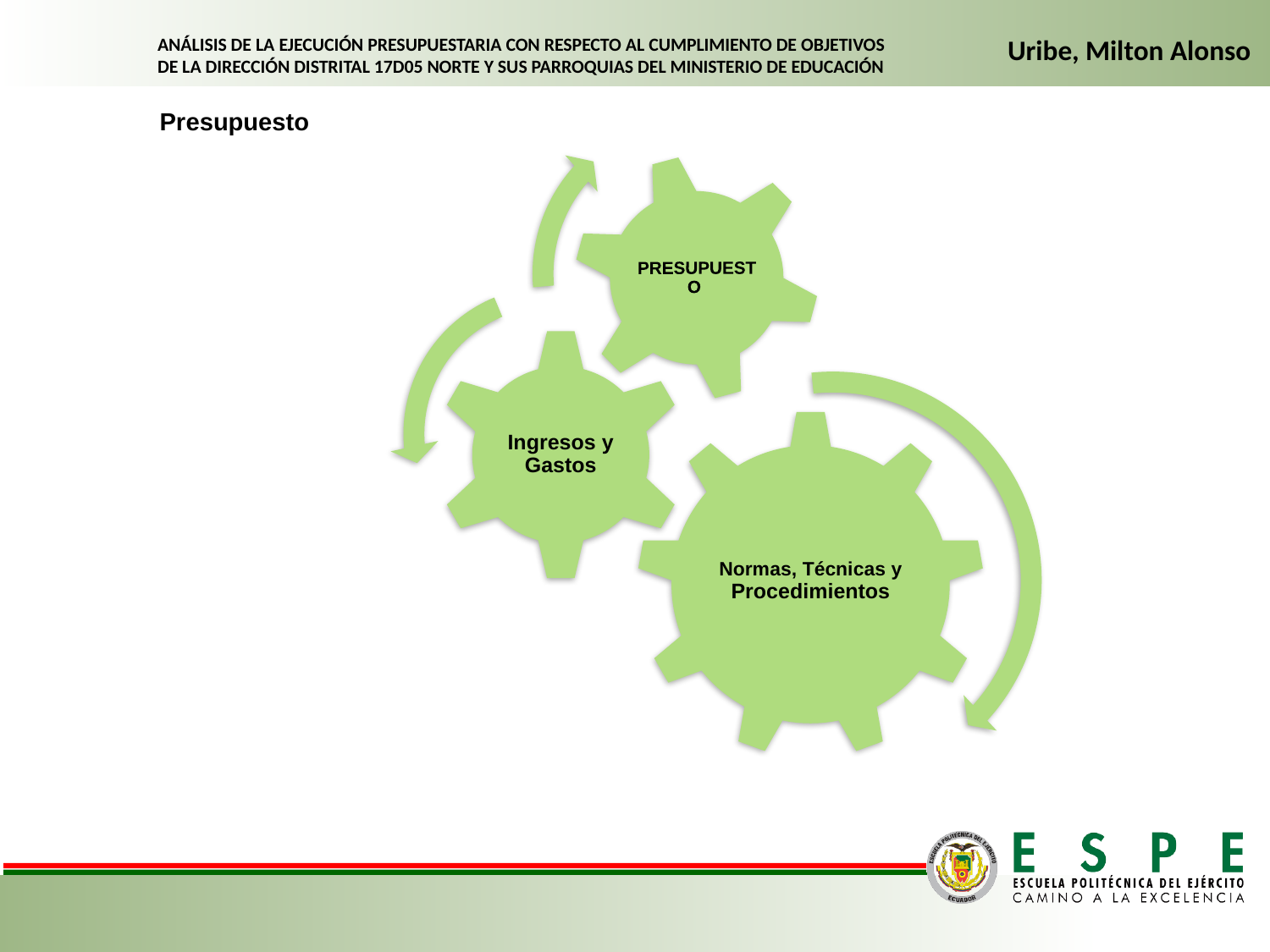

ANÁLISIS DE LA EJECUCIÓN PRESUPUESTARIA CON RESPECTO AL CUMPLIMIENTO DE OBJETIVOS DE LA DIRECCIÓN DISTRITAL 17D05 NORTE Y SUS PARROQUIAS DEL MINISTERIO DE EDUCACIÓN

Uribe, Milton Alonso
Presupuesto
Normas, Técnicas y Procedimientos
Ingresos y Gastos
PRESUPUESTO